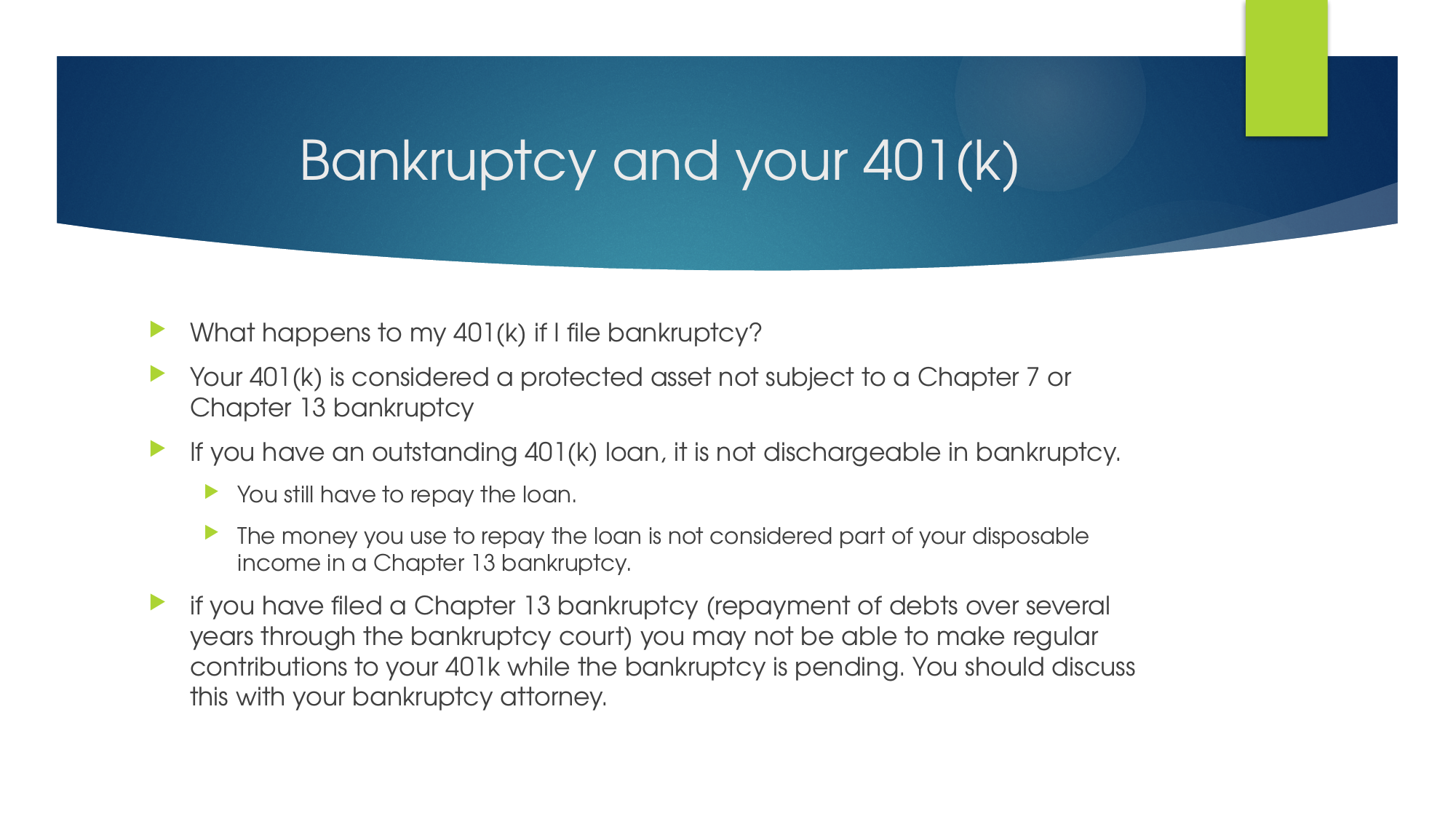

# Bankruptcy and your 401(k)
What happens to my 401(k) if I file bankruptcy?
Your 401(k) is considered a protected asset not subject to a Chapter 7 or Chapter 13 bankruptcy
If you have an outstanding 401(k) loan, it is not dischargeable in bankruptcy.
You still have to repay the loan.
The money you use to repay the loan is not considered part of your disposable income in a Chapter 13 bankruptcy.
if you have filed a Chapter 13 bankruptcy (repayment of debts over several years through the bankruptcy court) you may not be able to make regular contributions to your 401k while the bankruptcy is pending. You should discuss this with your bankruptcy attorney.